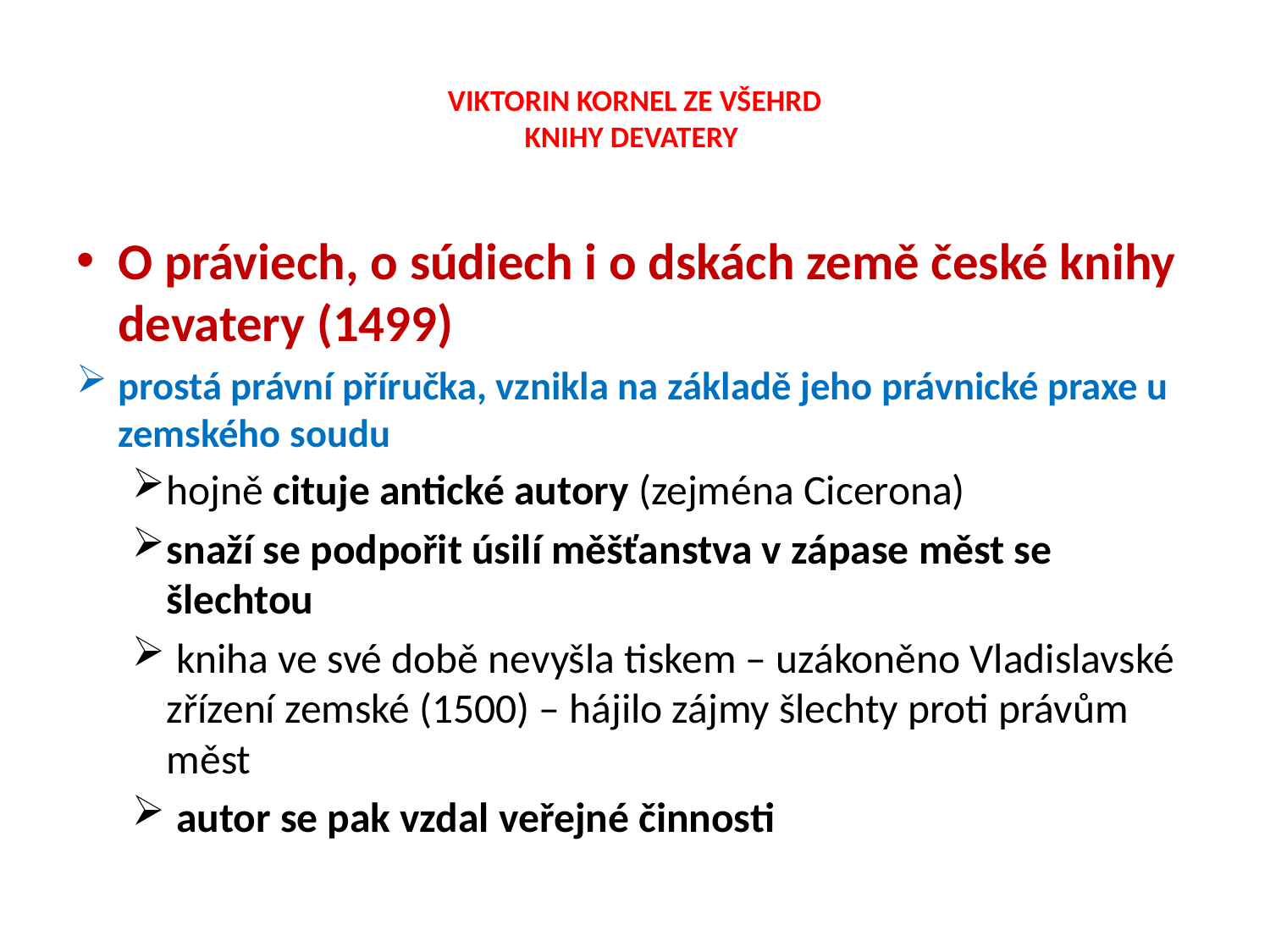

# VIKTORIN KORNEL ZE VŠEHRD KNIHY DEVATERY
O práviech, o súdiech i o dskách země české knihy devatery (1499)
prostá právní příručka, vznikla na základě jeho právnické praxe u zemského soudu
hojně cituje antické autory (zejména Cicerona)
snaží se podpořit úsilí měšťanstva v zápase měst se šlechtou
 kniha ve své době nevyšla tiskem – uzákoněno Vladislavské zřízení zemské (1500) – hájilo zájmy šlechty proti právům měst
 autor se pak vzdal veřejné činnosti